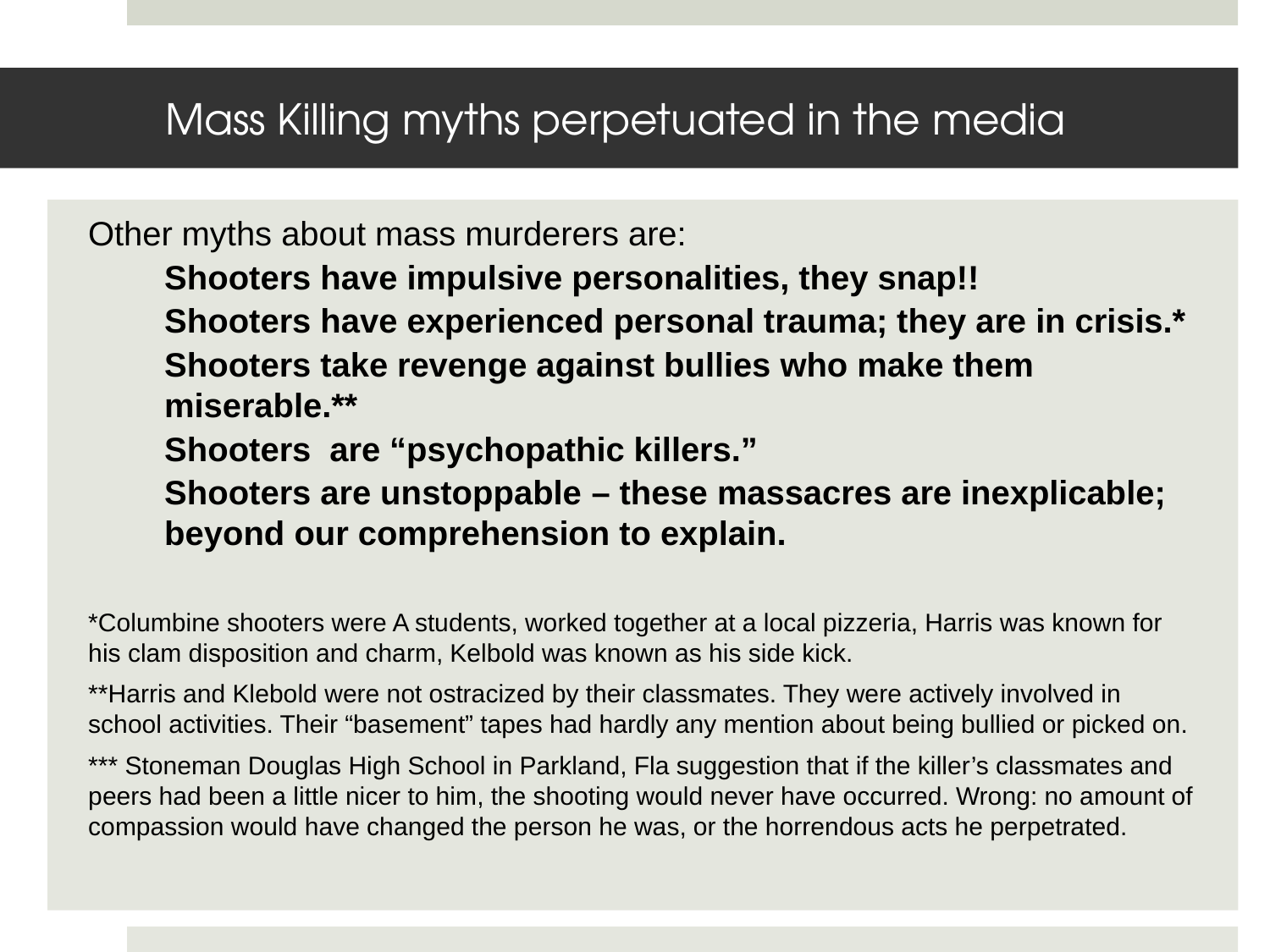

# Mass Killing myths perpetuated in the media
Other myths about mass murderers are:
Shooters have impulsive personalities, they snap!!
Shooters have experienced personal trauma; they are in crisis.*
Shooters take revenge against bullies who make them miserable.**
Shooters  are “psychopathic killers.”
Shooters are unstoppable – these massacres are inexplicable; beyond our comprehension to explain.

*Columbine shooters were A students, worked together at a local pizzeria, Harris was known for his clam disposition and charm, Kelbold was known as his side kick.
**Harris and Klebold were not ostracized by their classmates. They were actively involved in school activities. Their “basement” tapes had hardly any mention about being bullied or picked on.
*** Stoneman Douglas High School in Parkland, Fla suggestion that if the killer’s classmates and peers had been a little nicer to him, the shooting would never have occurred. Wrong: no amount of compassion would have changed the person he was, or the horrendous acts he perpetrated.